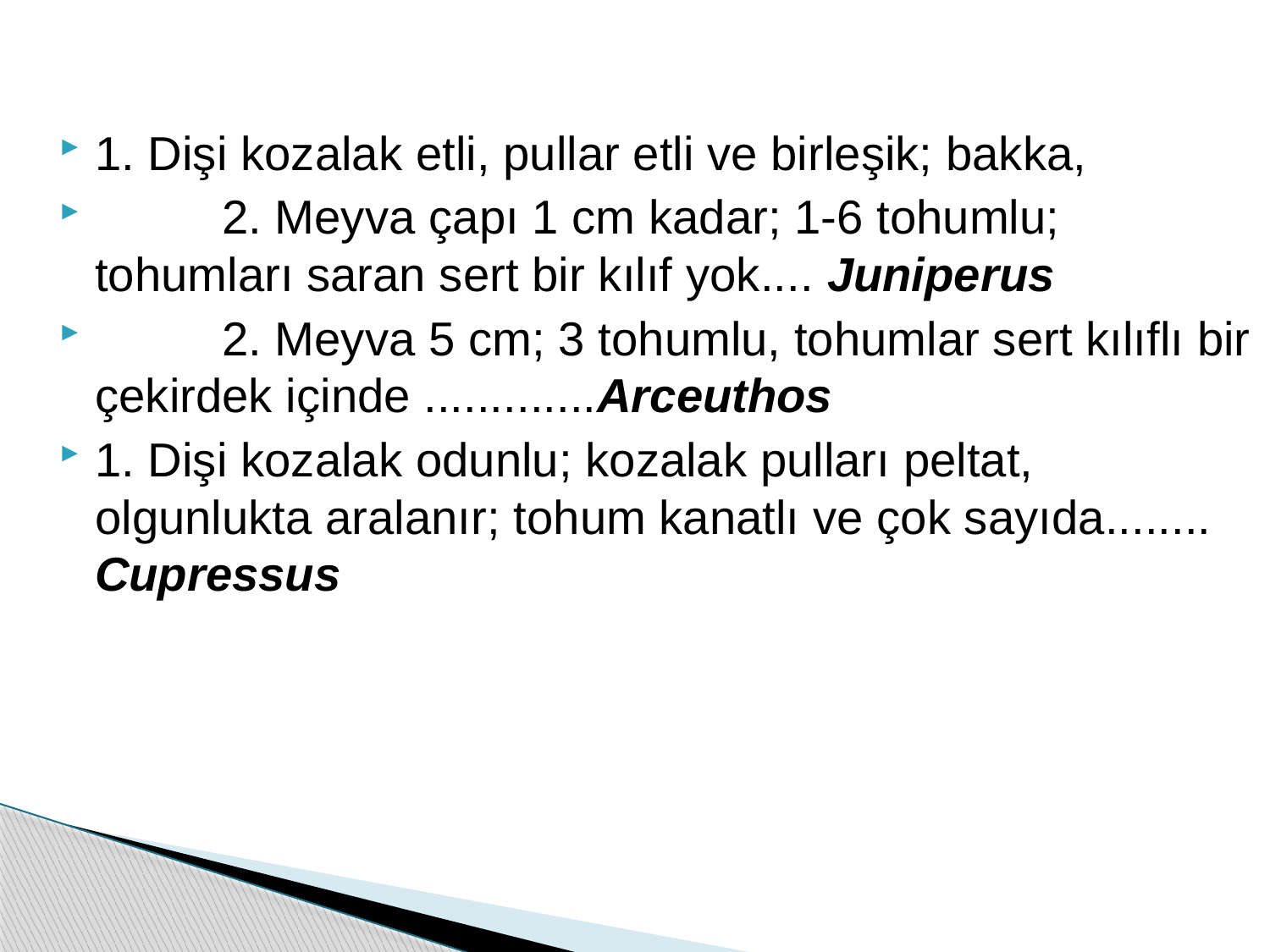

1. Dişi kozalak etli, pullar etli ve birleşik; bakka,
	2. Meyva çapı 1 cm kadar; 1-6 tohumlu; tohumları saran sert bir kılıf yok.... Juniperus
	2. Meyva 5 cm; 3 tohumlu, tohumlar sert kılıflı bir çekirdek içinde .............Arceuthos
1. Dişi kozalak odunlu; kozalak pulları peltat, olgunlukta aralanır; tohum kanatlı ve çok sayıda........ Cupressus